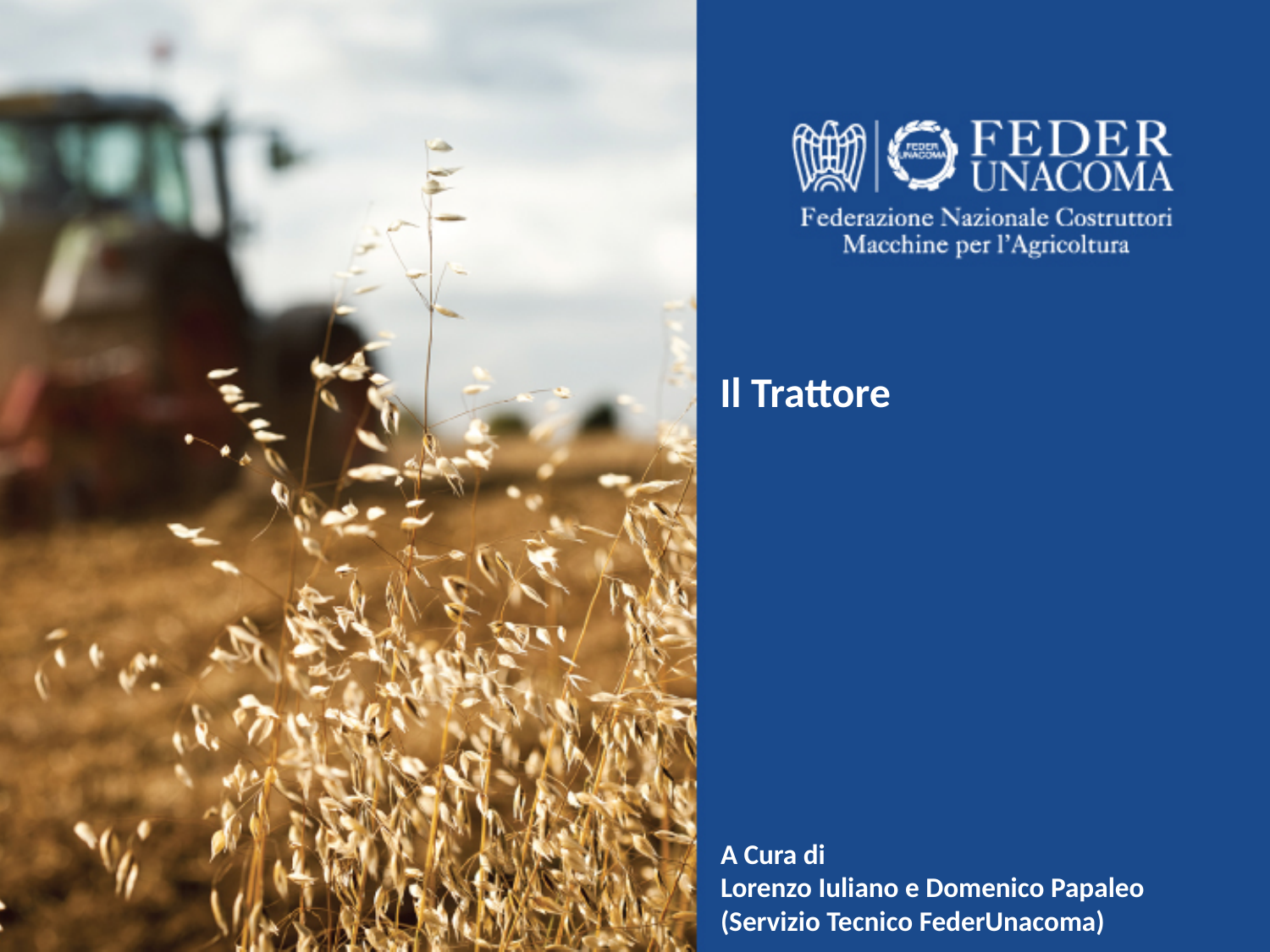

Il Trattore
A Cura di
Lorenzo Iuliano e Domenico Papaleo  (Servizio Tecnico FederUnacoma)